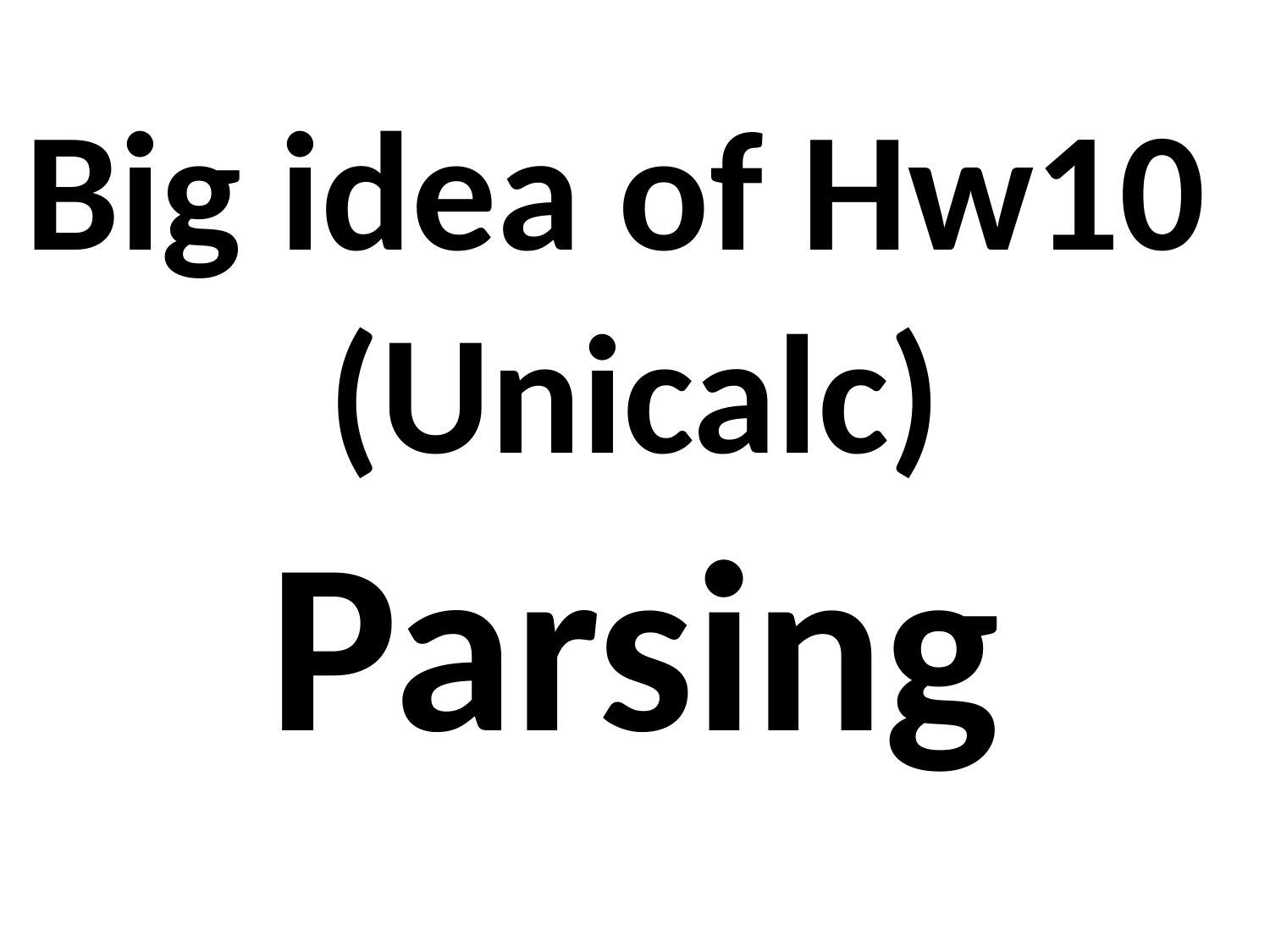

# Big idea of Hw10 (Unicalc) Parsing